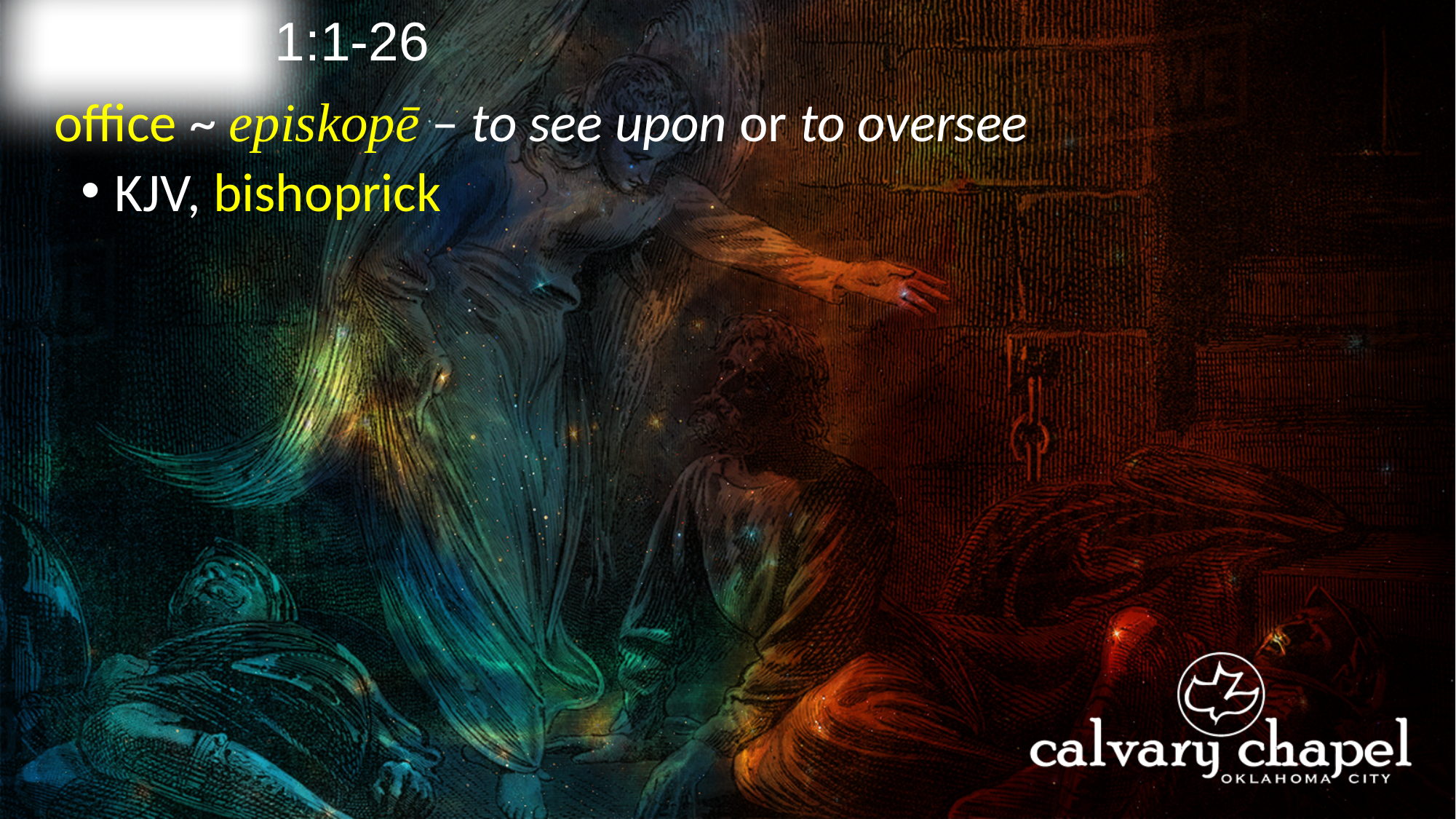

1:1-26

A C T S
office ~ episkopē – to see upon or to oversee
KJV, bishoprick